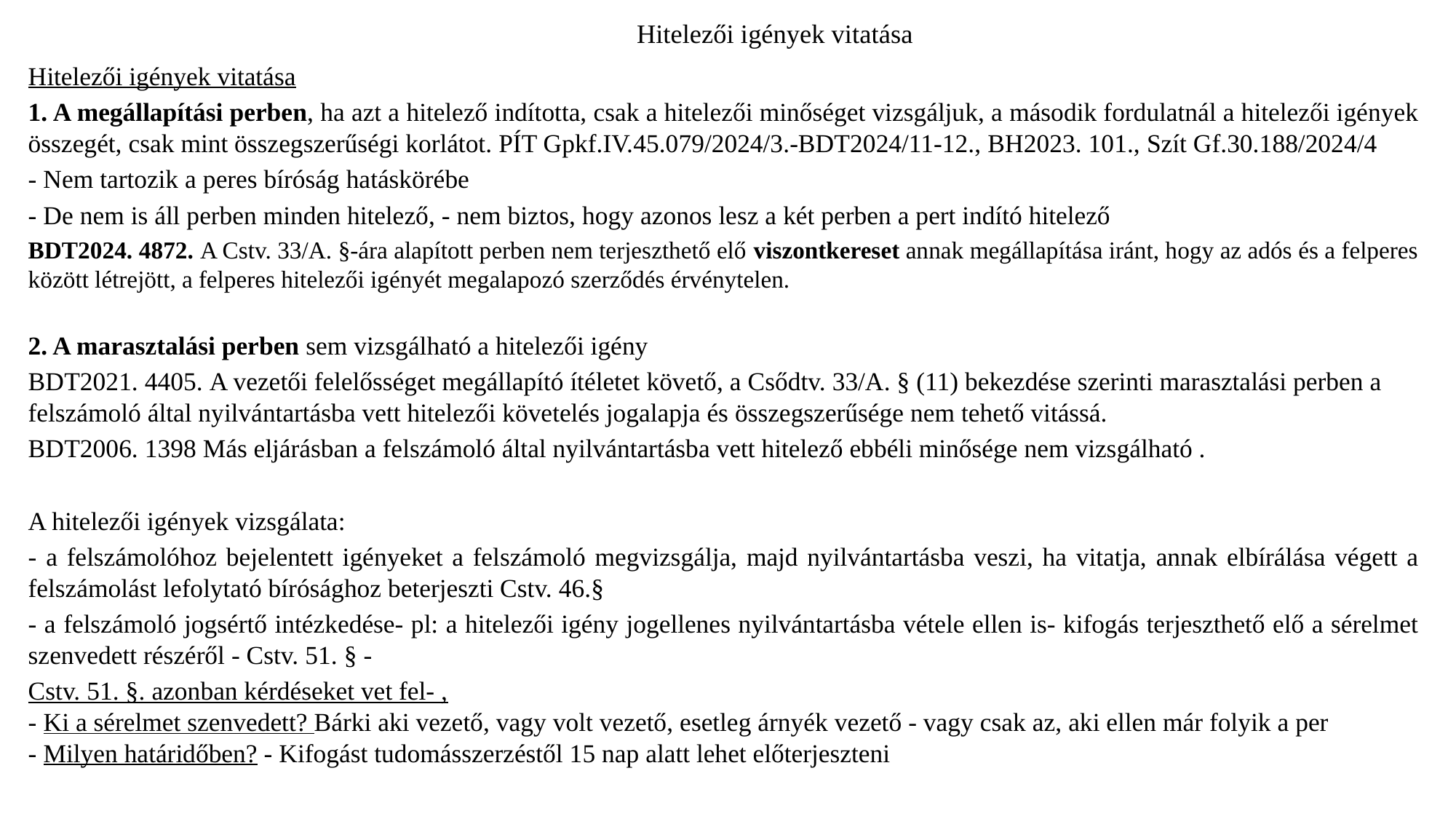

# Hitelezői igények vitatása
Hitelezői igények vitatása
1. A megállapítási perben, ha azt a hitelező indította, csak a hitelezői minőséget vizsgáljuk, a második fordulatnál a hitelezői igények összegét, csak mint összegszerűségi korlátot. PÍT Gpkf.IV.45.079/2024/3.-BDT2024/11-12., BH2023. 101., Szít Gf.30.188/2024/4
- Nem tartozik a peres bíróság hatáskörébe
- De nem is áll perben minden hitelező, - nem biztos, hogy azonos lesz a két perben a pert indító hitelező
BDT2024. 4872. A Cstv. 33/A. §-ára alapított perben nem terjeszthető elő viszontkereset annak megállapítása iránt, hogy az adós és a felperes között létrejött, a felperes hitelezői igényét megalapozó szerződés érvénytelen.

2. A marasztalási perben sem vizsgálható a hitelezői igény
BDT2021. 4405. A vezetői felelősséget megállapító ítéletet követő, a Csődtv. 33/A. § (11) bekezdése szerinti marasztalási perben a felszámoló által nyilvántartásba vett hitelezői követelés jogalapja és összegszerűsége nem tehető vitássá.
BDT2006. 1398 Más eljárásban a felszámoló által nyilvántartásba vett hitelező ebbéli minősége nem vizsgálható .

A hitelezői igények vizsgálata:
- a felszámolóhoz bejelentett igényeket a felszámoló megvizsgálja, majd nyilvántartásba veszi, ha vitatja, annak elbírálása végett a felszámolást lefolytató bírósághoz beterjeszti Cstv. 46.§
- a felszámoló jogsértő intézkedése- pl: a hitelezői igény jogellenes nyilvántartásba vétele ellen is- kifogás terjeszthető elő a sérelmet szenvedett részéről - Cstv. 51. § -
Cstv. 51. §. azonban kérdéseket vet fel- ,
- Ki a sérelmet szenvedett? Bárki aki vezető, vagy volt vezető, esetleg árnyék vezető - vagy csak az, aki ellen már folyik a per
- Milyen határidőben? - Kifogást tudomásszerzéstől 15 nap alatt lehet előterjeszteni